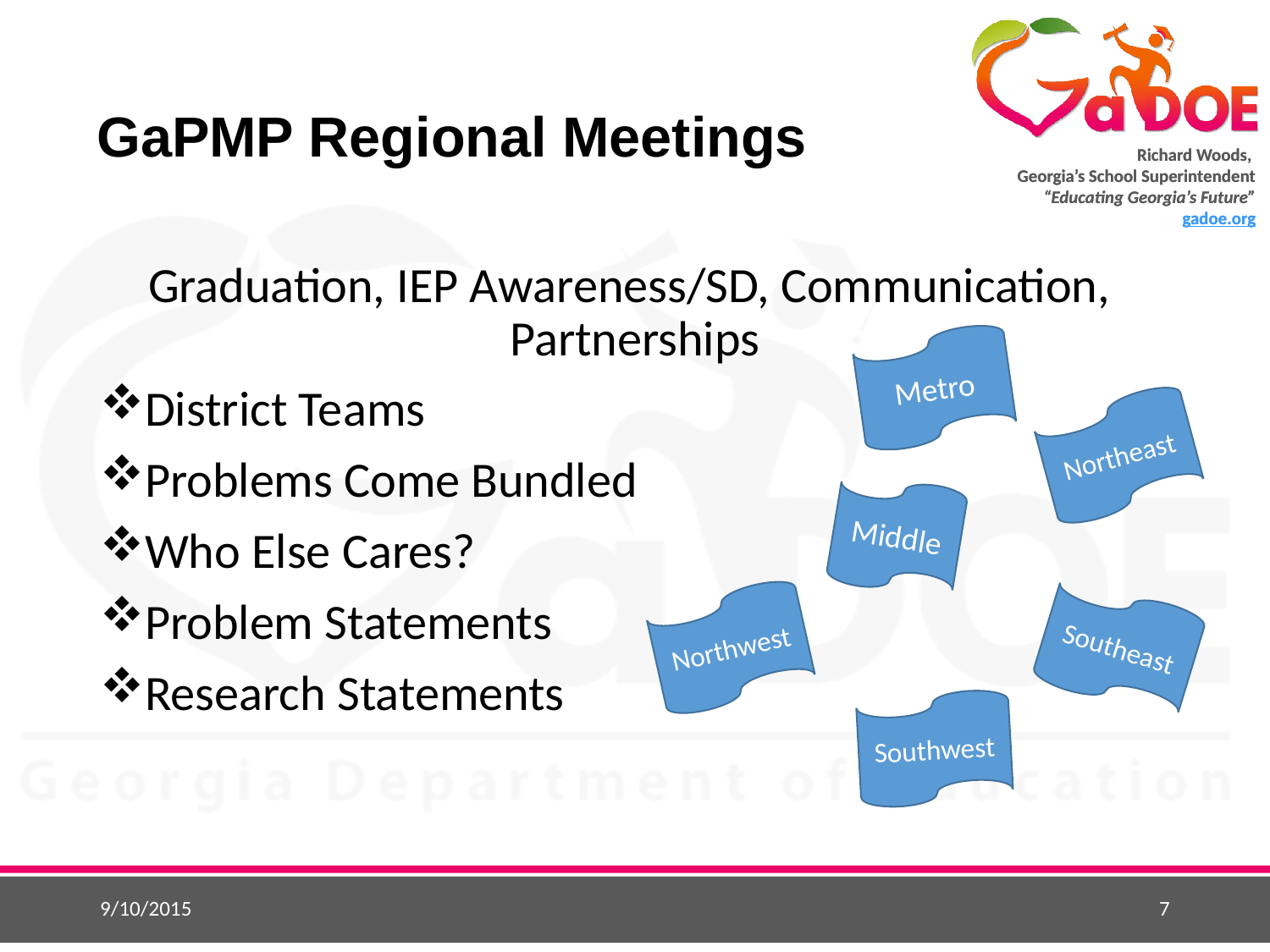

# GaPMP Regional Meetings
Graduation, IEP Awareness/SD, Communication,  Partnerships
District Teams
Problems Come Bundled
Who Else Cares?
Problem Statements
Research Statements
Metro
Northeast
Middle
Northwest
Southeast
Southwest
9/10/2015
7